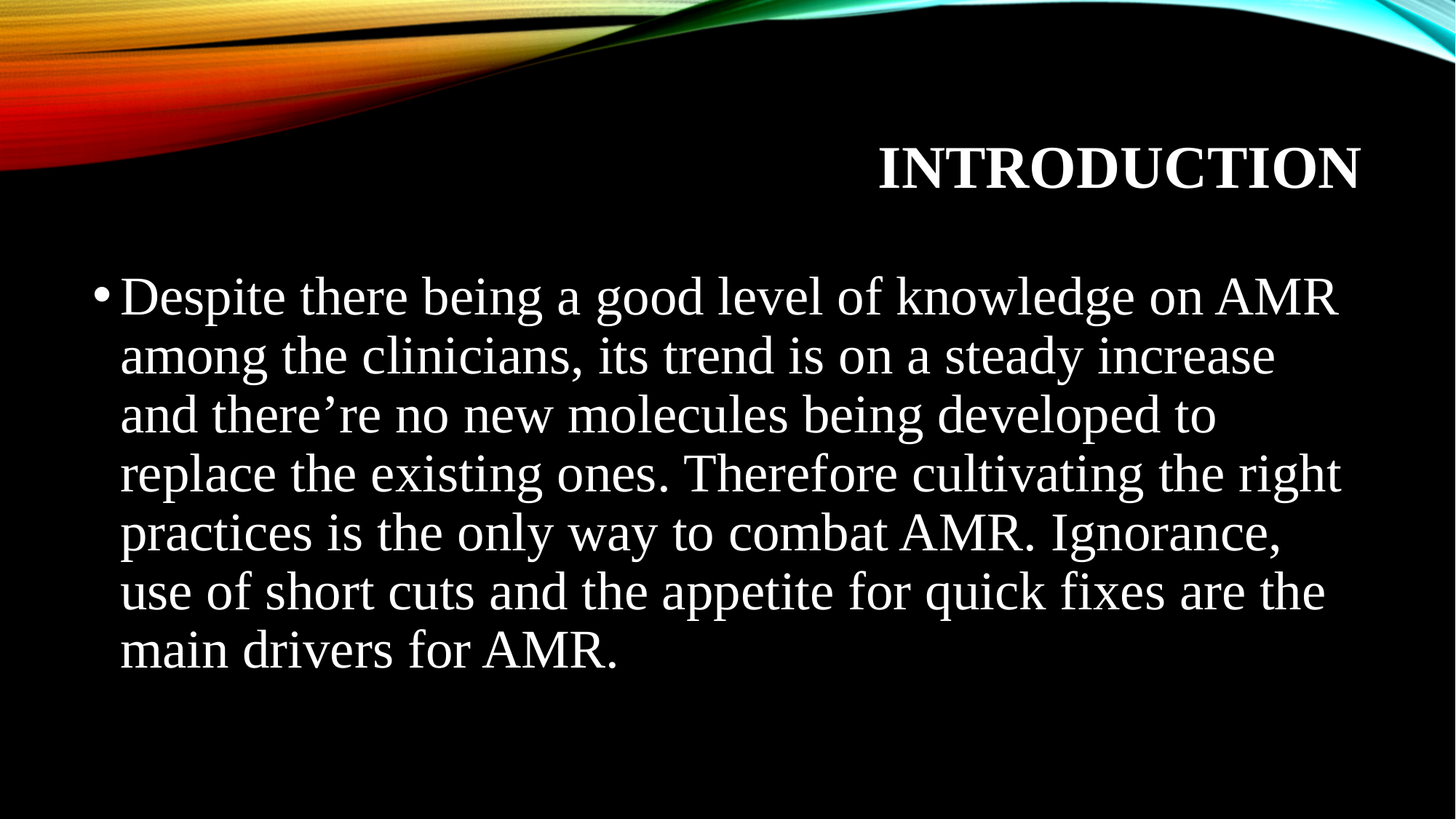

# INTRODUCTION
Despite there being a good level of knowledge on AMR among the clinicians, its trend is on a steady increase and there’re no new molecules being developed to replace the existing ones. Therefore cultivating the right practices is the only way to combat AMR. Ignorance, use of short cuts and the appetite for quick fixes are the main drivers for AMR.